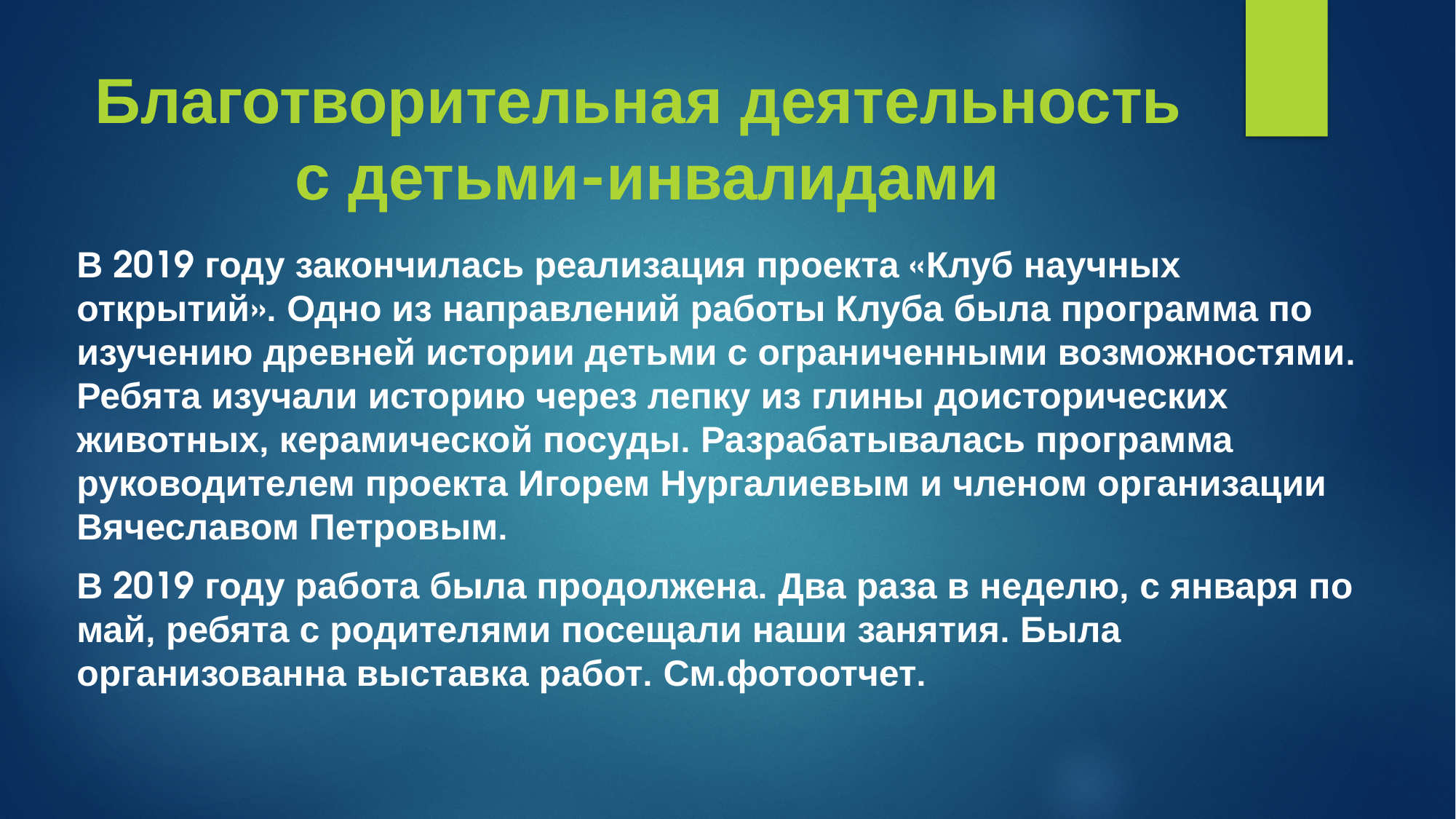

# Благотворительная деятельность с детьми-инвалидами
В 2019 году закончилась реализация проекта «Клуб научных открытий». Одно из направлений работы Клуба была программа по изучению древней истории детьми с ограниченными возможностями. Ребята изучали историю через лепку из глины доисторических животных, керамической посуды. Разрабатывалась программа руководителем проекта Игорем Нургалиевым и членом организации Вячеславом Петровым.
В 2019 году работа была продолжена. Два раза в неделю, с января по май, ребята с родителями посещали наши занятия. Была организованна выставка работ. См.фотоотчет.